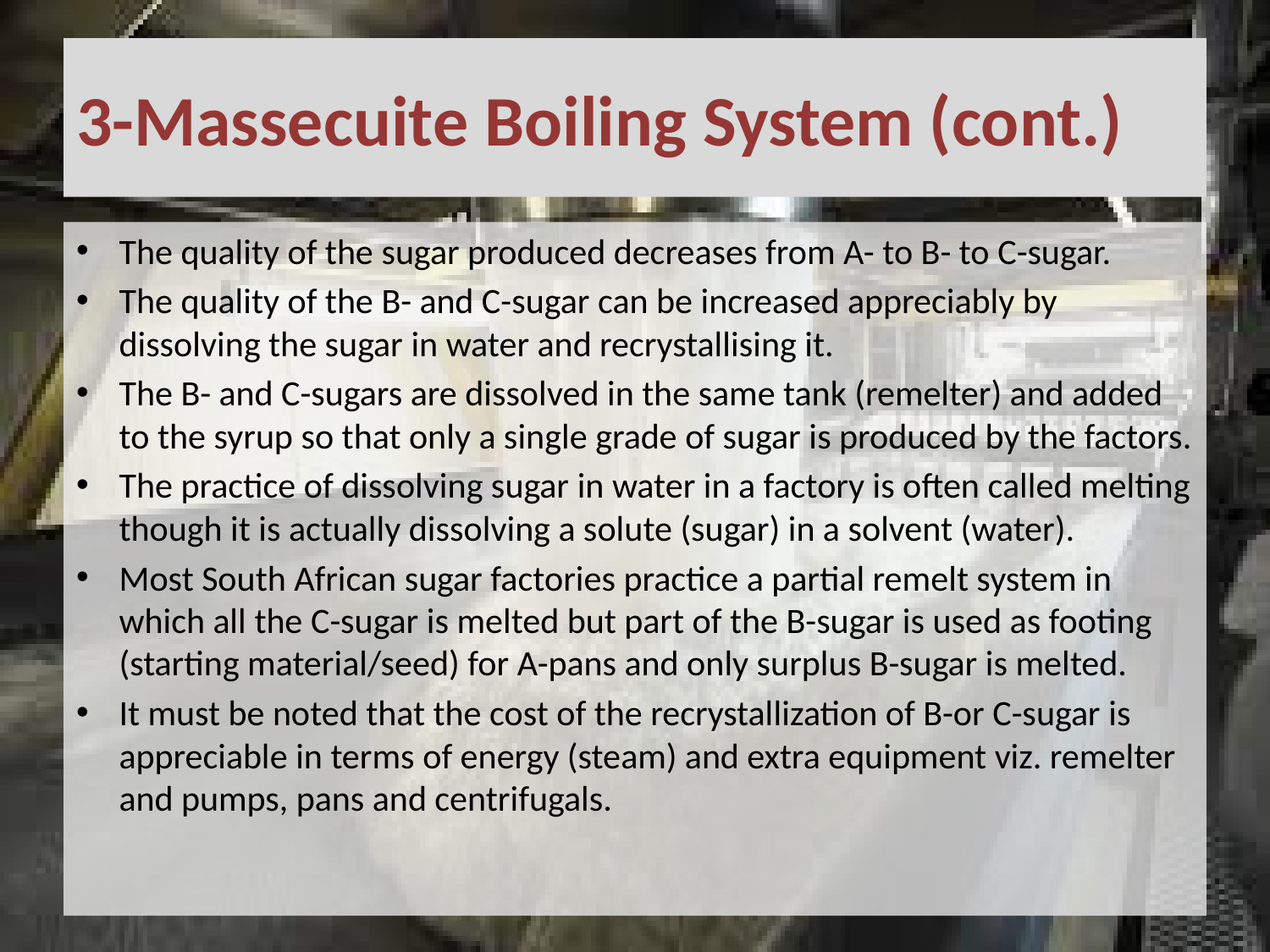

# 3-Massecuite Boiling System (cont.)
The quality of the sugar produced decreases from A- to B- to C-sugar.
The quality of the B- and C-sugar can be increased appreciably by dissolving the sugar in water and recrystallising it.
The B- and C-sugars are dissolved in the same tank (remelter) and added to the syrup so that only a single grade of sugar is produced by the factors.
The practice of dissolving sugar in water in a factory is often called melting though it is actually dissolving a solute (sugar) in a solvent (water).
Most South African sugar factories practice a partial remelt system in which all the C-sugar is melted but part of the B-sugar is used as footing (starting material/seed) for A-pans and only surplus B-sugar is melted.
It must be noted that the cost of the recrystallization of B-or C-sugar is appreciable in terms of energy (steam) and extra equipment viz. remelter and pumps, pans and centrifugals.